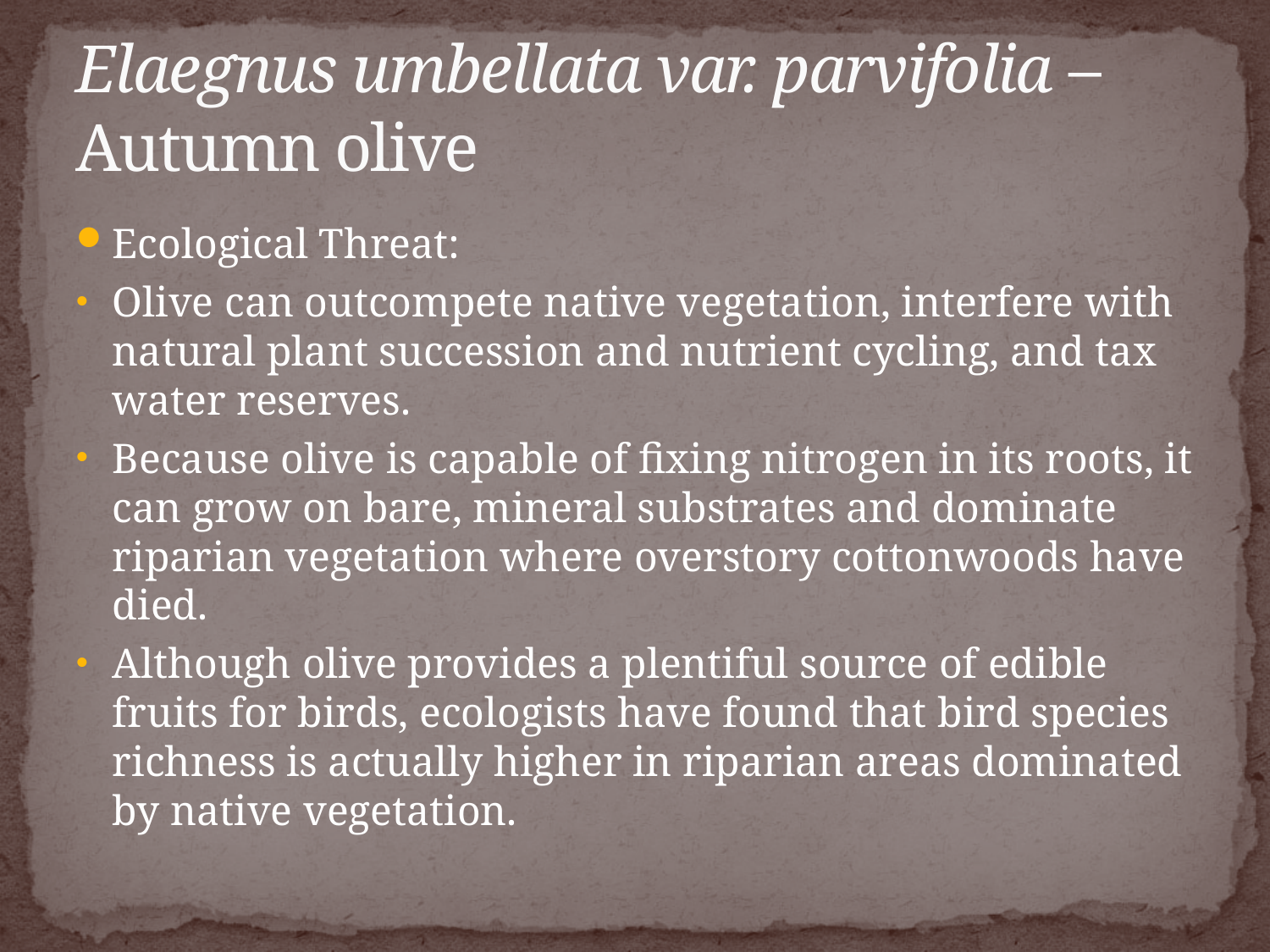

# Elaegnus umbellata var. parvifolia – Autumn olive
Ecological Threat:
Olive can outcompete native vegetation, interfere with natural plant succession and nutrient cycling, and tax water reserves.
Because olive is capable of fixing nitrogen in its roots, it can grow on bare, mineral substrates and dominate riparian vegetation where overstory cottonwoods have died.
Although olive provides a plentiful source of edible fruits for birds, ecologists have found that bird species richness is actually higher in riparian areas dominated by native vegetation.